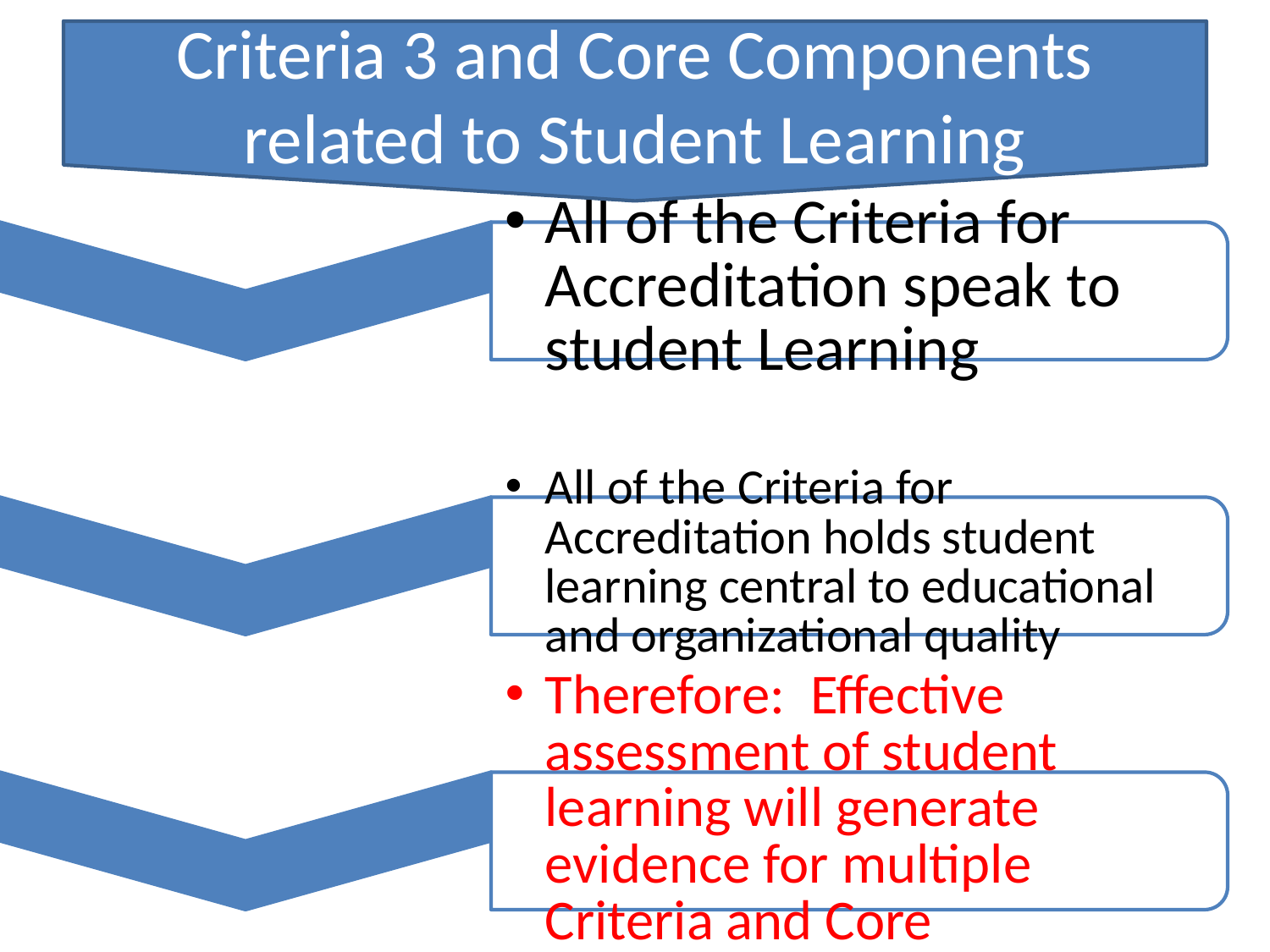

Criteria 3 and Core Components related to Student Learning
#
All of the Criteria for Accreditation speak to student Learning
All of the Criteria for Accreditation holds student learning central to educational and organizational quality